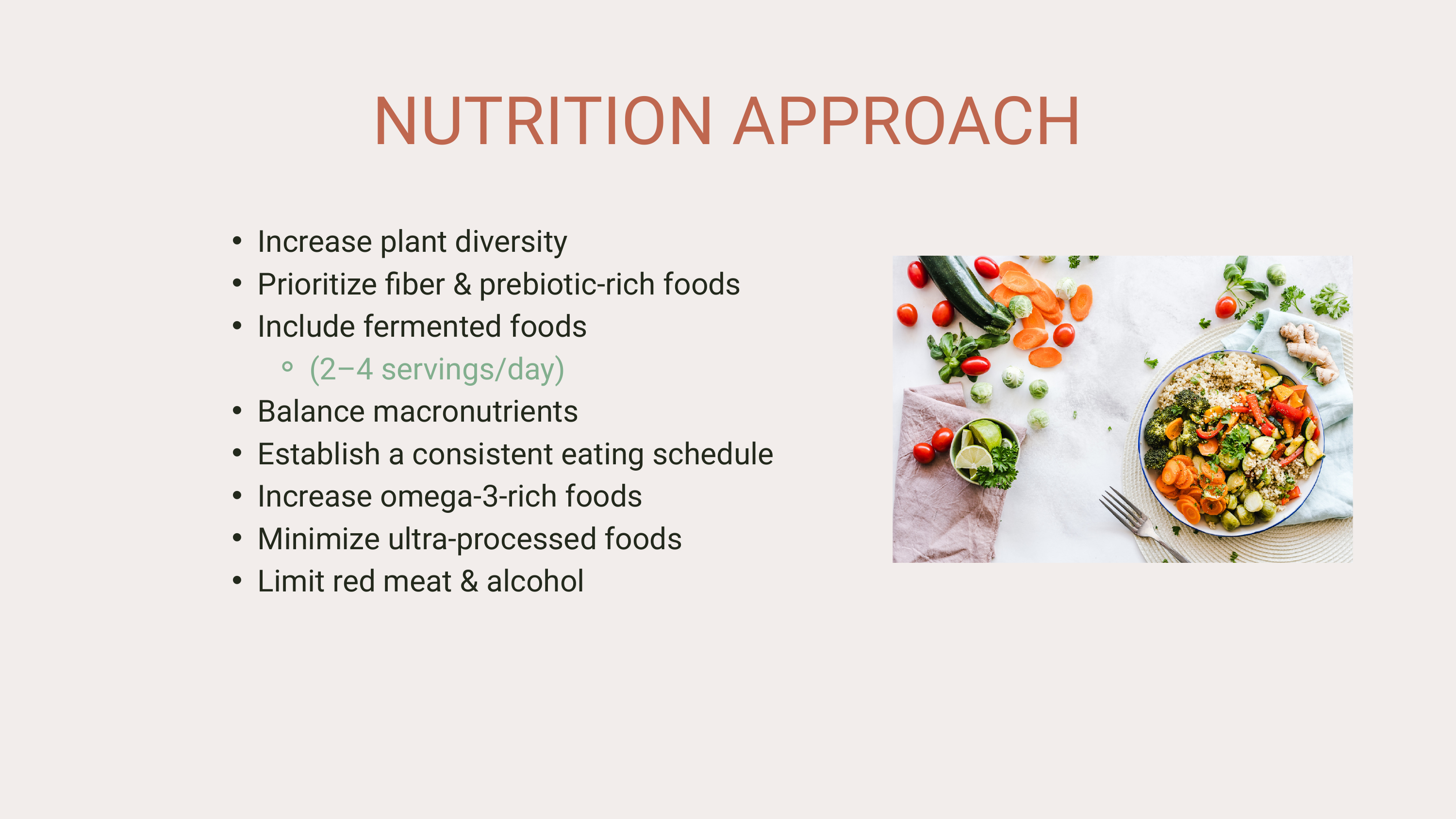

NUTRITION APPROACH
Increase plant diversity
Prioritize fiber & prebiotic-rich foods
Include fermented foods
(2–4 servings/day)
Balance macronutrients
Establish a consistent eating schedule
Increase omega-3-rich foods
Minimize ultra-processed foods
Limit red meat & alcohol